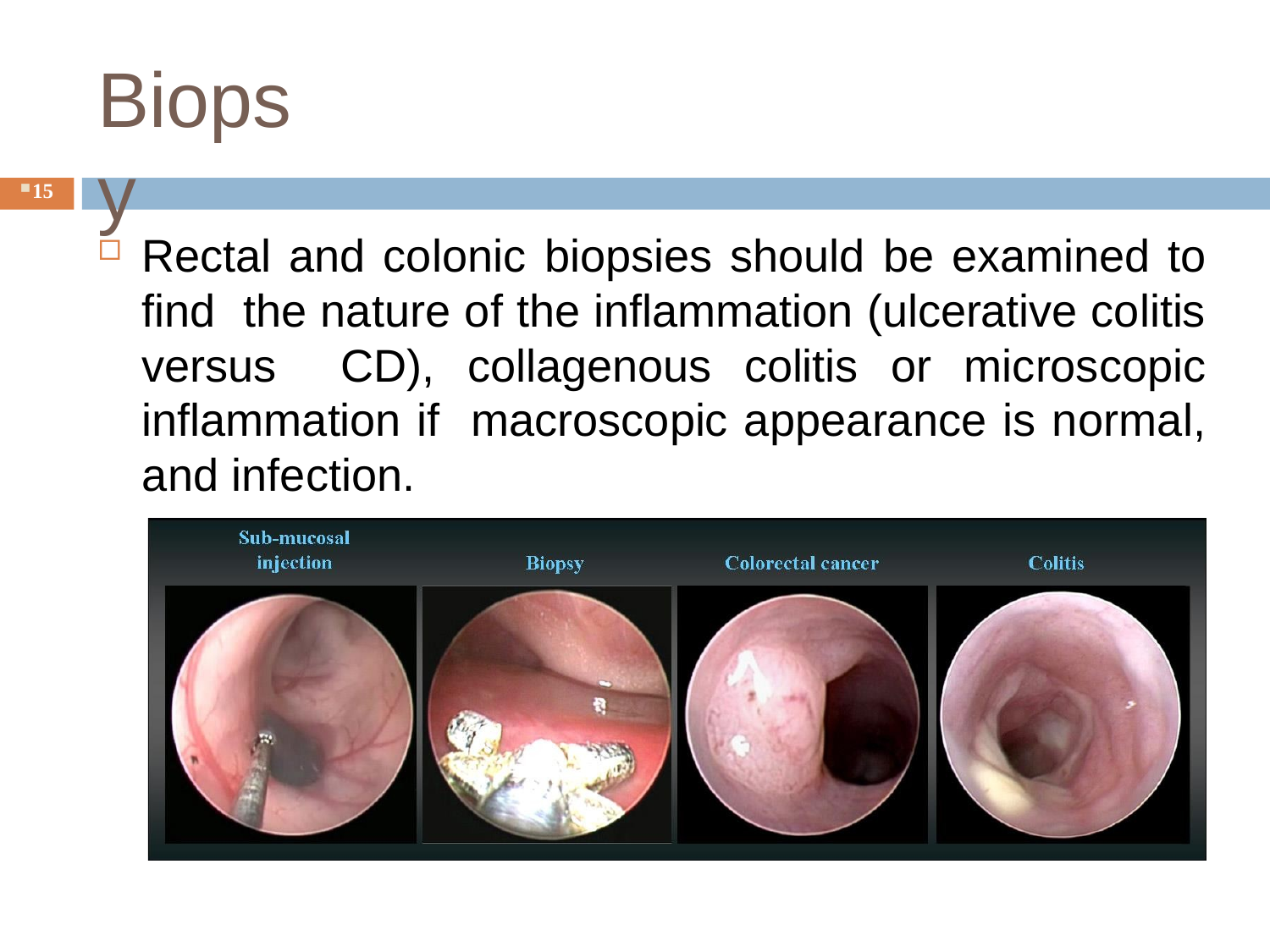

# Biopsy
15
Rectal and colonic biopsies should be examined to find  the nature of the inflammation (ulcerative colitis versus  CD), collagenous colitis or microscopic inflammation if  macroscopic appearance is normal, and infection.